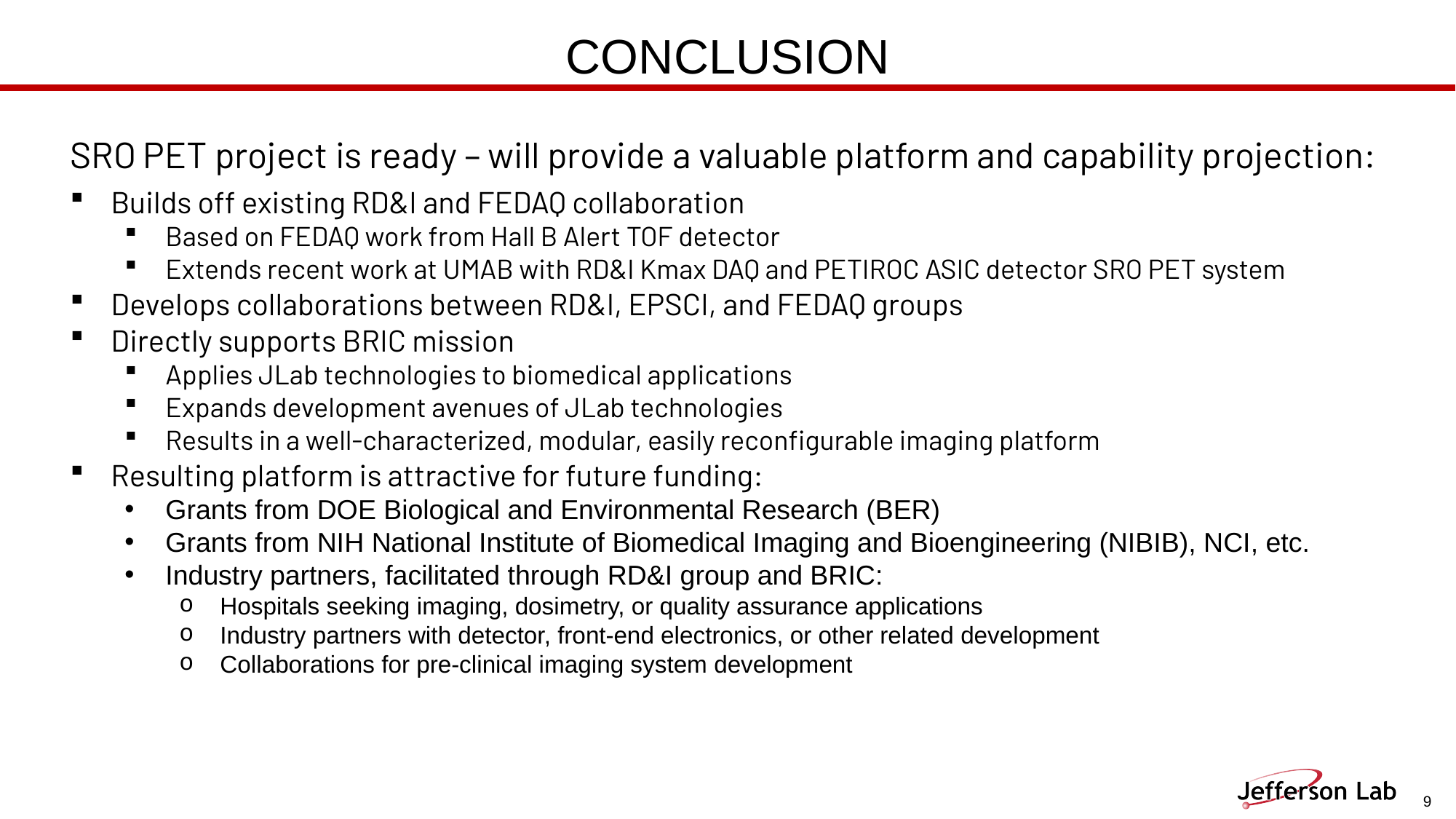

# Conclusion
SRO PET project is ready – will provide a valuable platform and capability projection:
Builds off existing RD&I and FEDAQ collaboration
Based on FEDAQ work from Hall B Alert TOF detector
Extends recent work at UMAB with RD&I Kmax DAQ and PETIROC ASIC detector SRO PET system
Develops collaborations between RD&I, EPSCI, and FEDAQ groups
Directly supports BRIC mission
Applies JLab technologies to biomedical applications
Expands development avenues of JLab technologies
Results in a well-characterized, modular, easily reconfigurable imaging platform
Resulting platform is attractive for future funding:
Grants from DOE Biological and Environmental Research (BER)
Grants from NIH National Institute of Biomedical Imaging and Bioengineering (NIBIB), NCI, etc.
Industry partners, facilitated through RD&I group and BRIC:
Hospitals seeking imaging, dosimetry, or quality assurance applications
Industry partners with detector, front-end electronics, or other related development
Collaborations for pre-clinical imaging system development

9